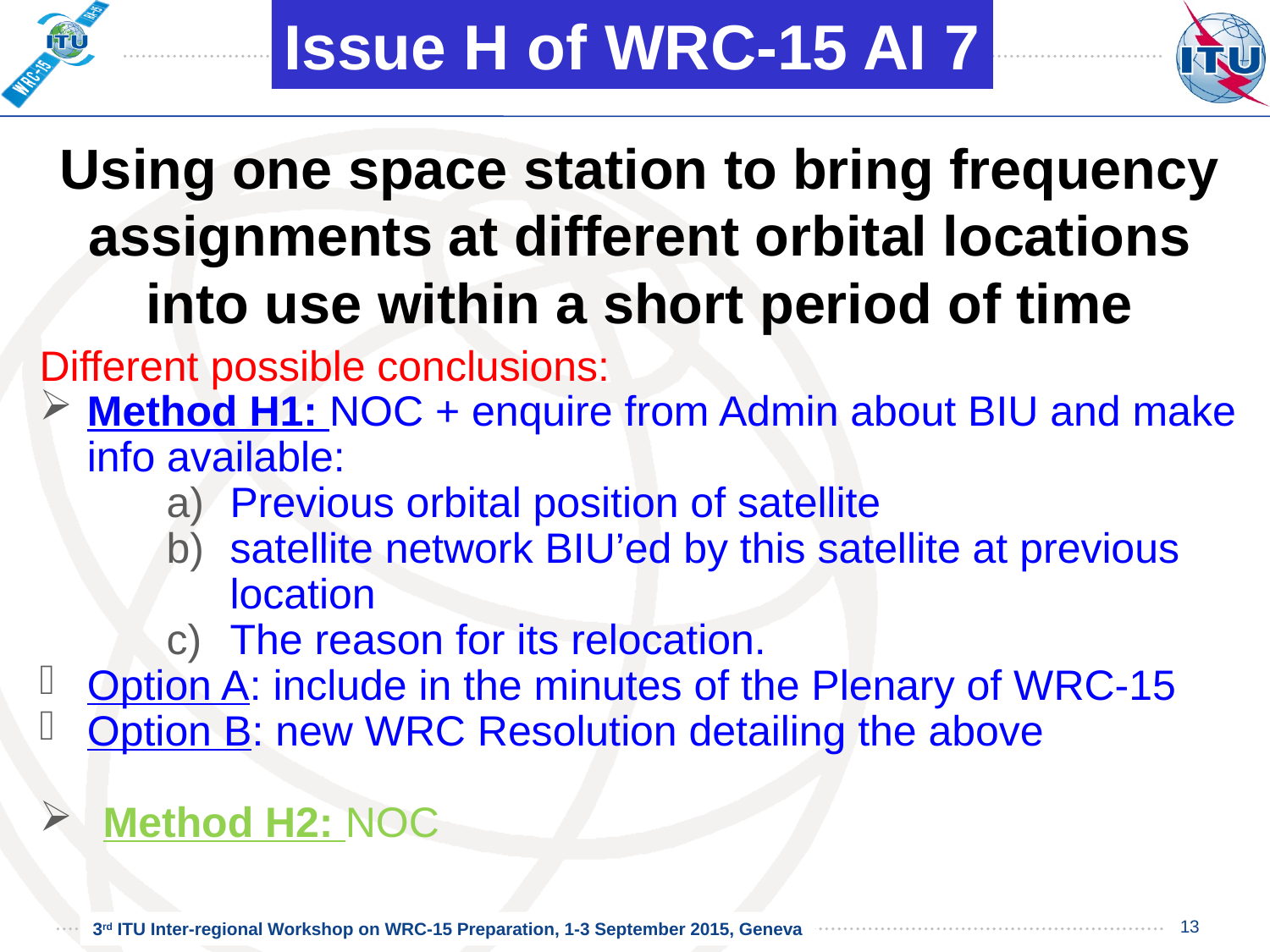

Issue H of WRC-15 AI 7
Using one space station to bring frequency assignments at different orbital locations into use within a short period of time
Different possible conclusions:
Method H1: NOC + enquire from Admin about BIU and make info available:
Previous orbital position of satellite
satellite network BIU’ed by this satellite at previous location
The reason for its relocation.
Option A: include in the minutes of the Plenary of WRC-15
Option B: new WRC Resolution detailing the above

Method H2: NOC
13